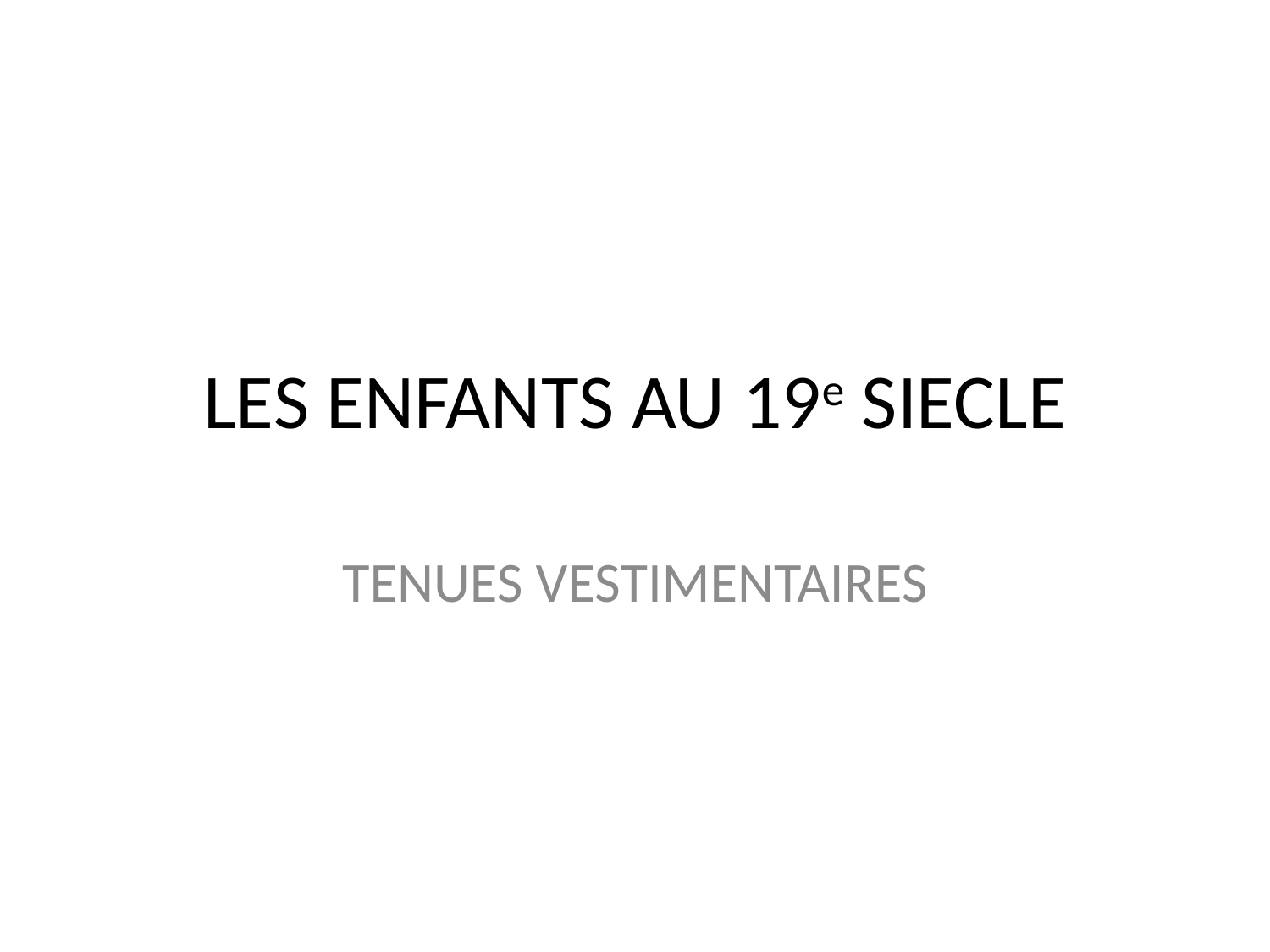

# LES ENFANTS AU 19e SIECLE
TENUES VESTIMENTAIRES